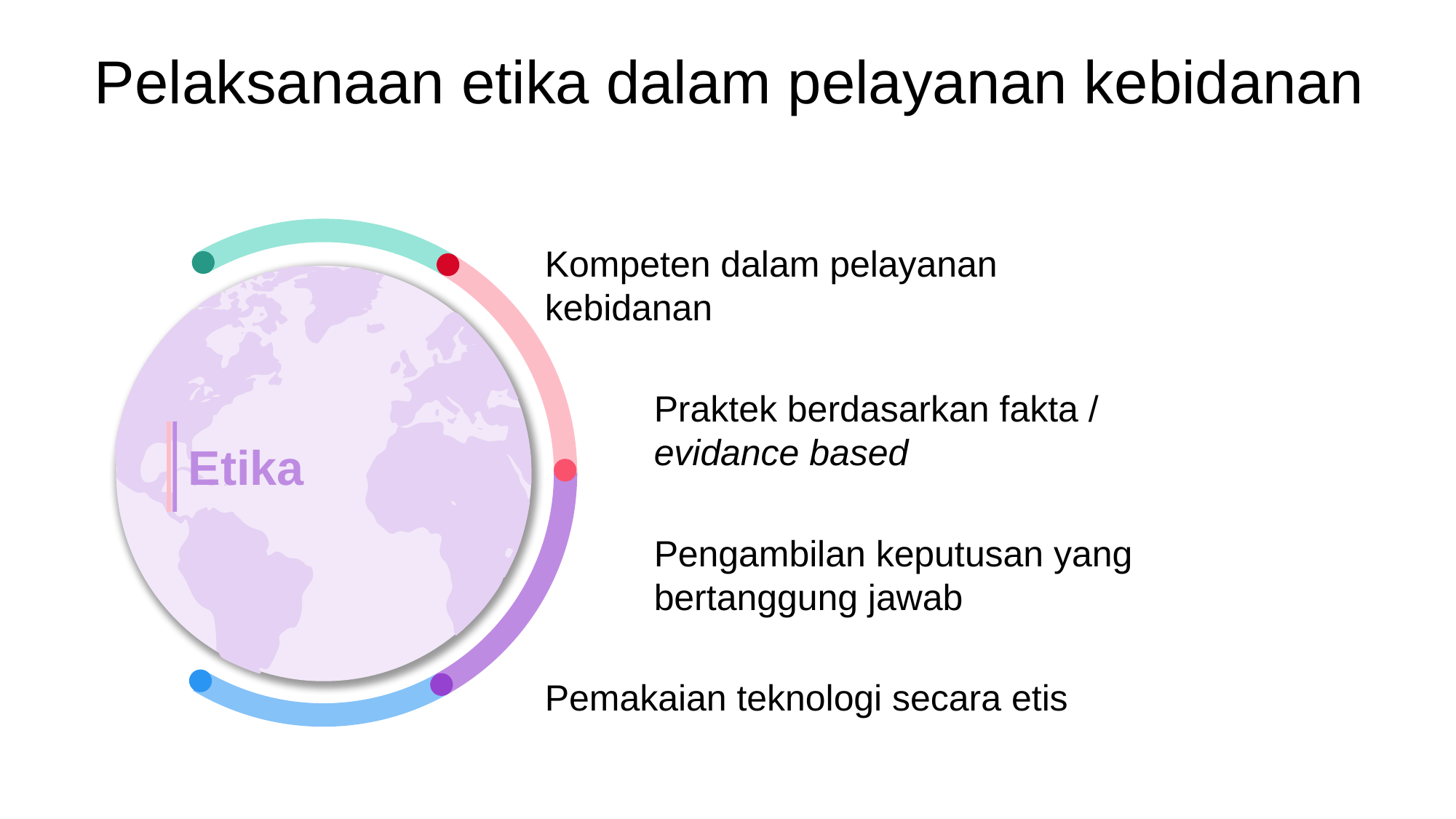

Pelaksanaan etika dalam pelayanan kebidanan

Kompeten dalam pelayanan kebidanan

Praktek berdasarkan fakta / evidance based

Etika
Pengambilan keputusan yang bertanggung jawab
Pemakaian teknologi secara etis